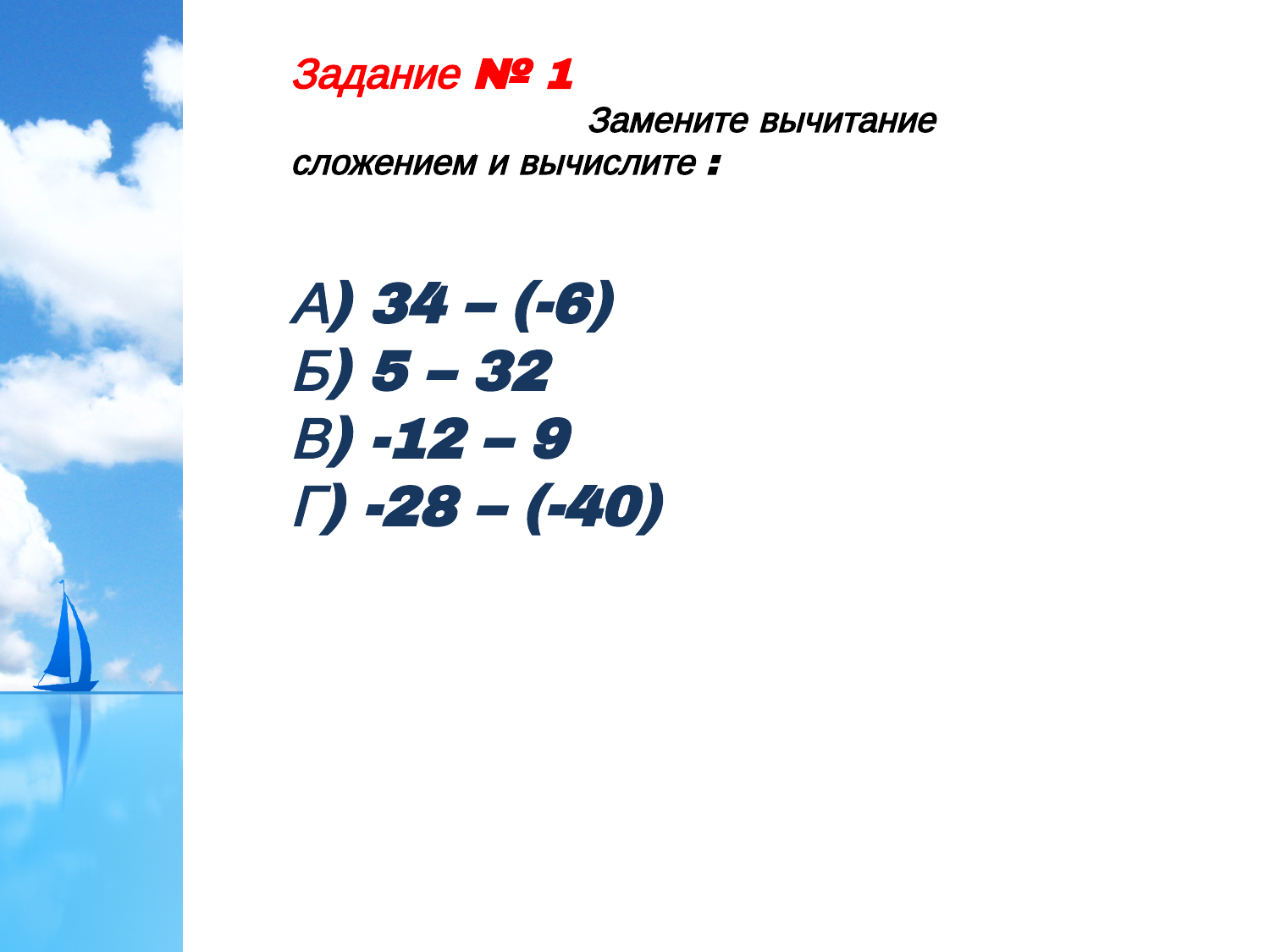

Задание № 1
                         Замените вычитание сложением и вычислите :

А) 34 – (-6)
Б) 5 – 32
В) -12 – 9
Г) -28 – (-40)